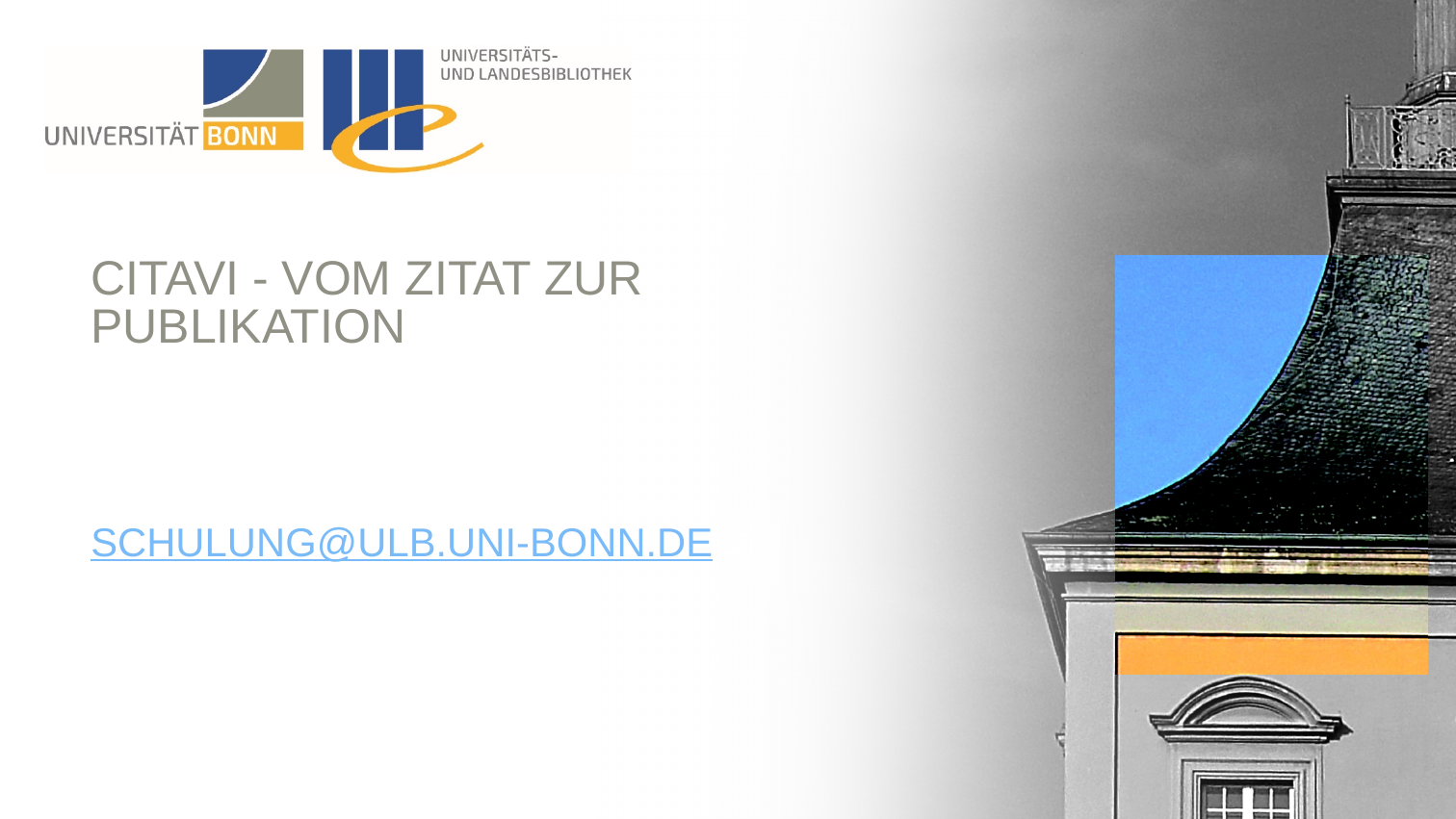

# Citavi - Vom Zitat zur Publikation
schulung@ulb.uni-bonn.de